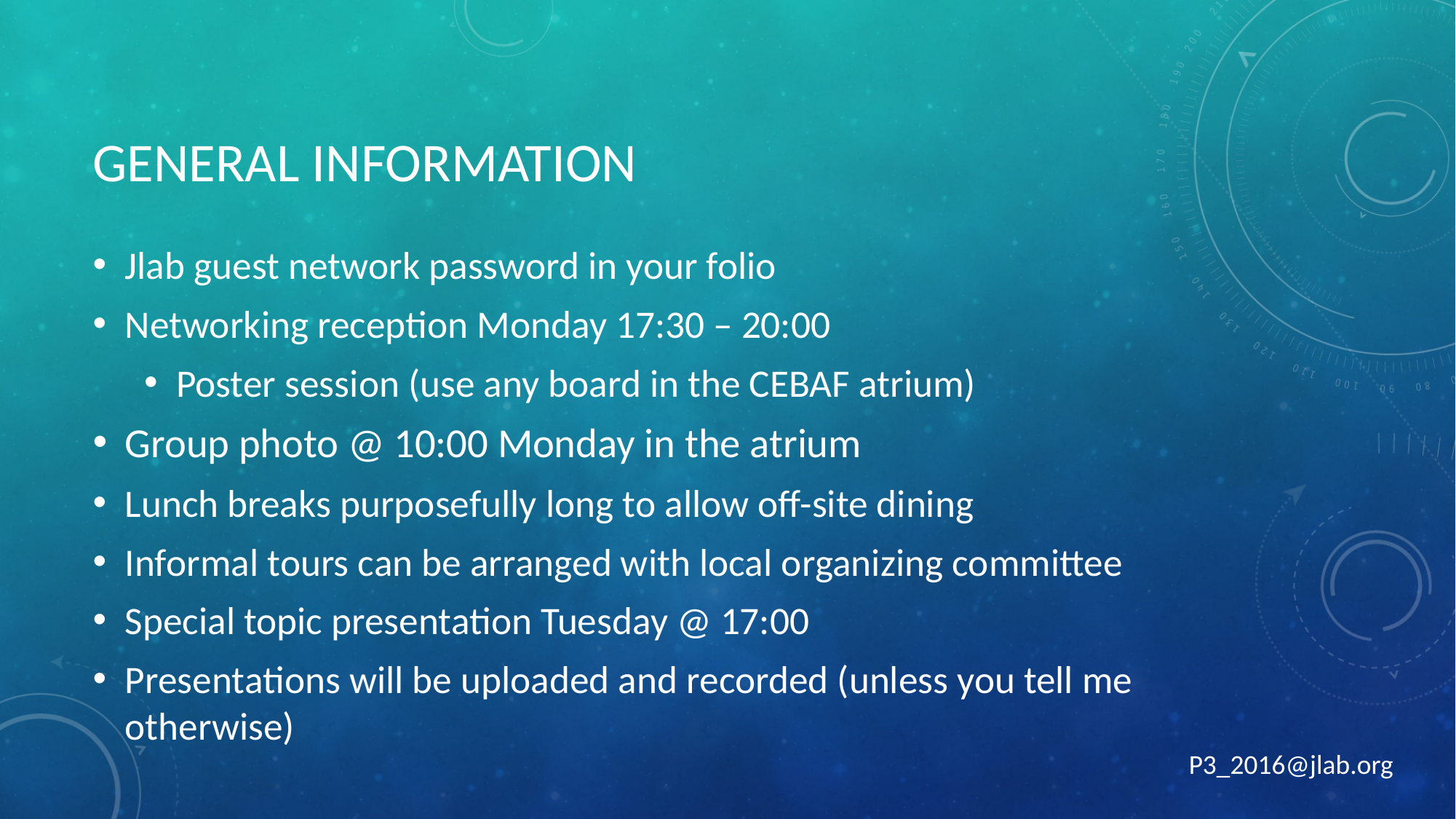

# General Information
Jlab guest network password in your folio
Networking reception Monday 17:30 – 20:00
Poster session (use any board in the CEBAF atrium)
Group photo @ 10:00 Monday in the atrium
Lunch breaks purposefully long to allow off-site dining
Informal tours can be arranged with local organizing committee
Special topic presentation Tuesday @ 17:00
Presentations will be uploaded and recorded (unless you tell me otherwise)
P3_2016@jlab.org